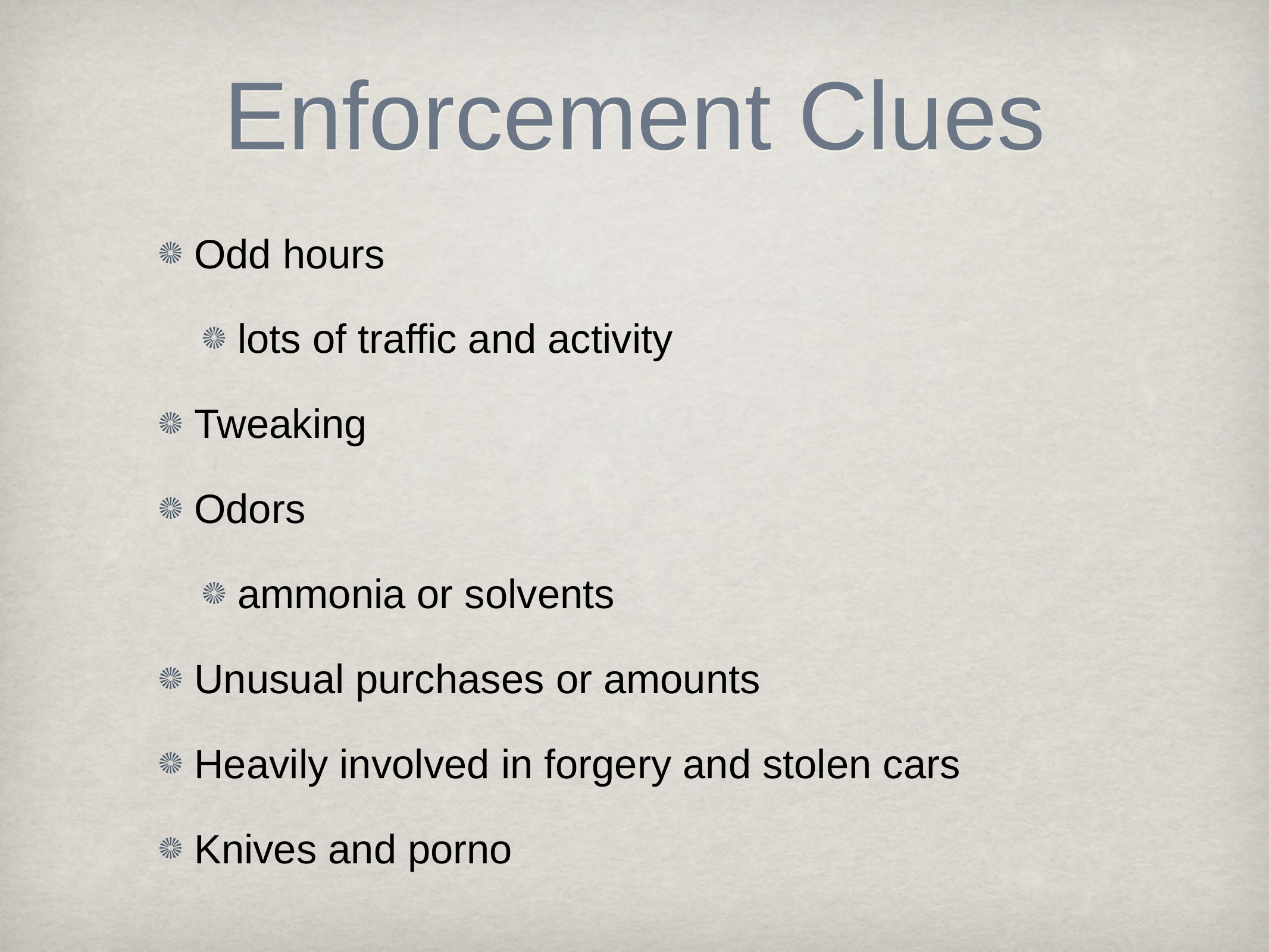

# Enforcement Clues
Odd hours
lots of traffic and activity
Tweaking
Odors
ammonia or solvents
Unusual purchases or amounts
Heavily involved in forgery and stolen cars
Knives and porno